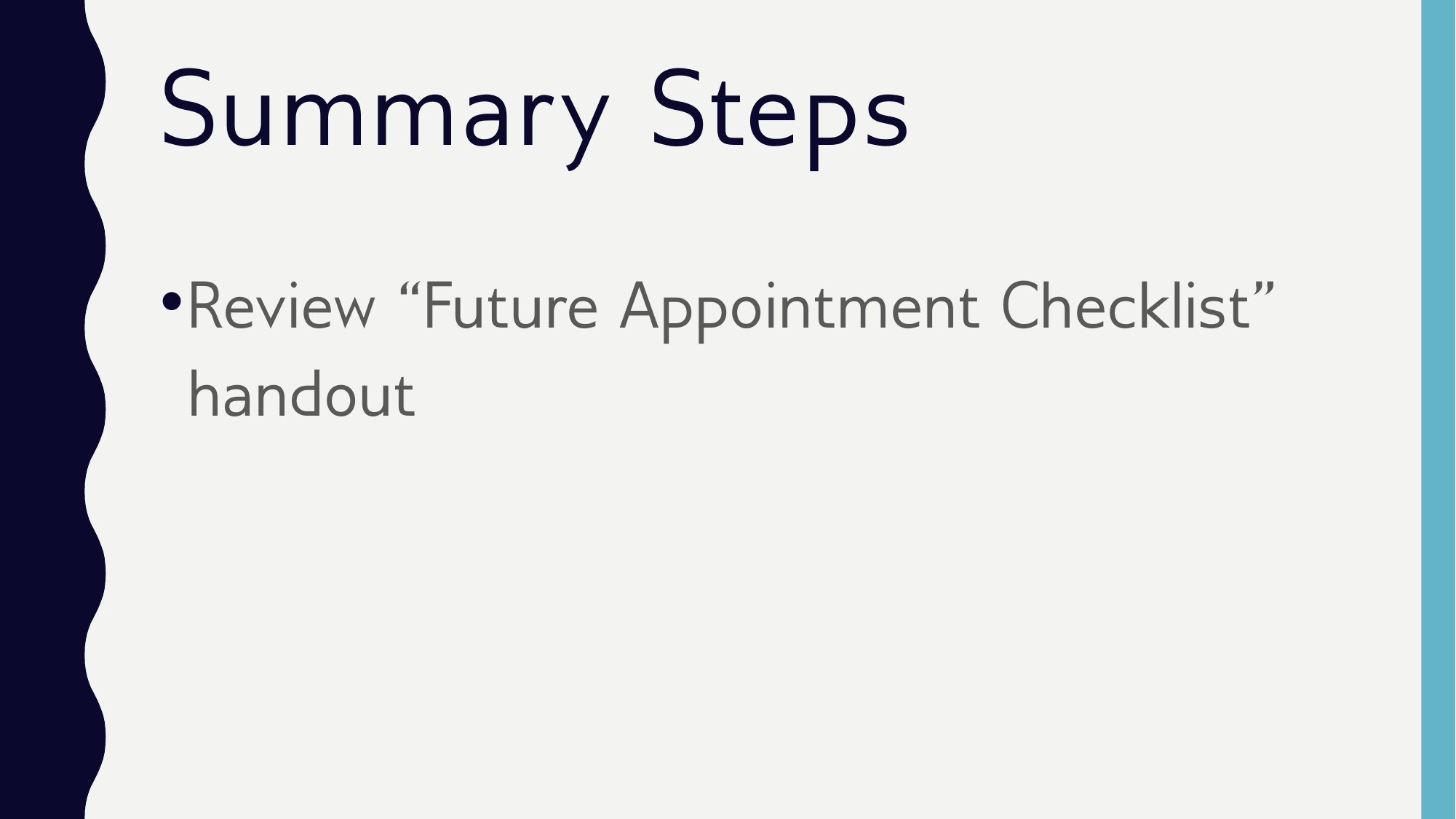

# Summary Steps
Review “Future Appointment Checklist” handout